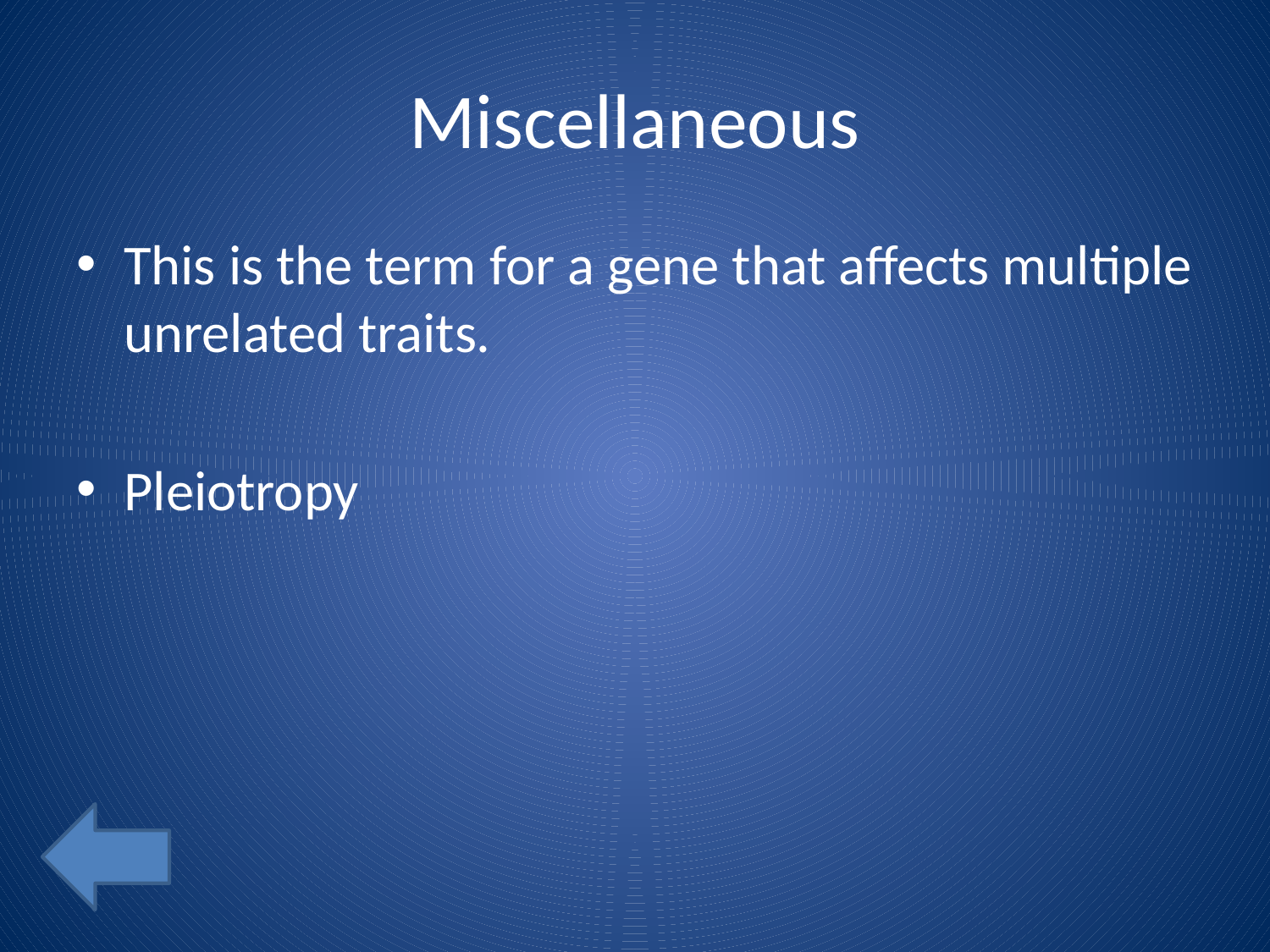

# Miscellaneous
This is the term for a gene that affects multiple unrelated traits.

Pleiotropy